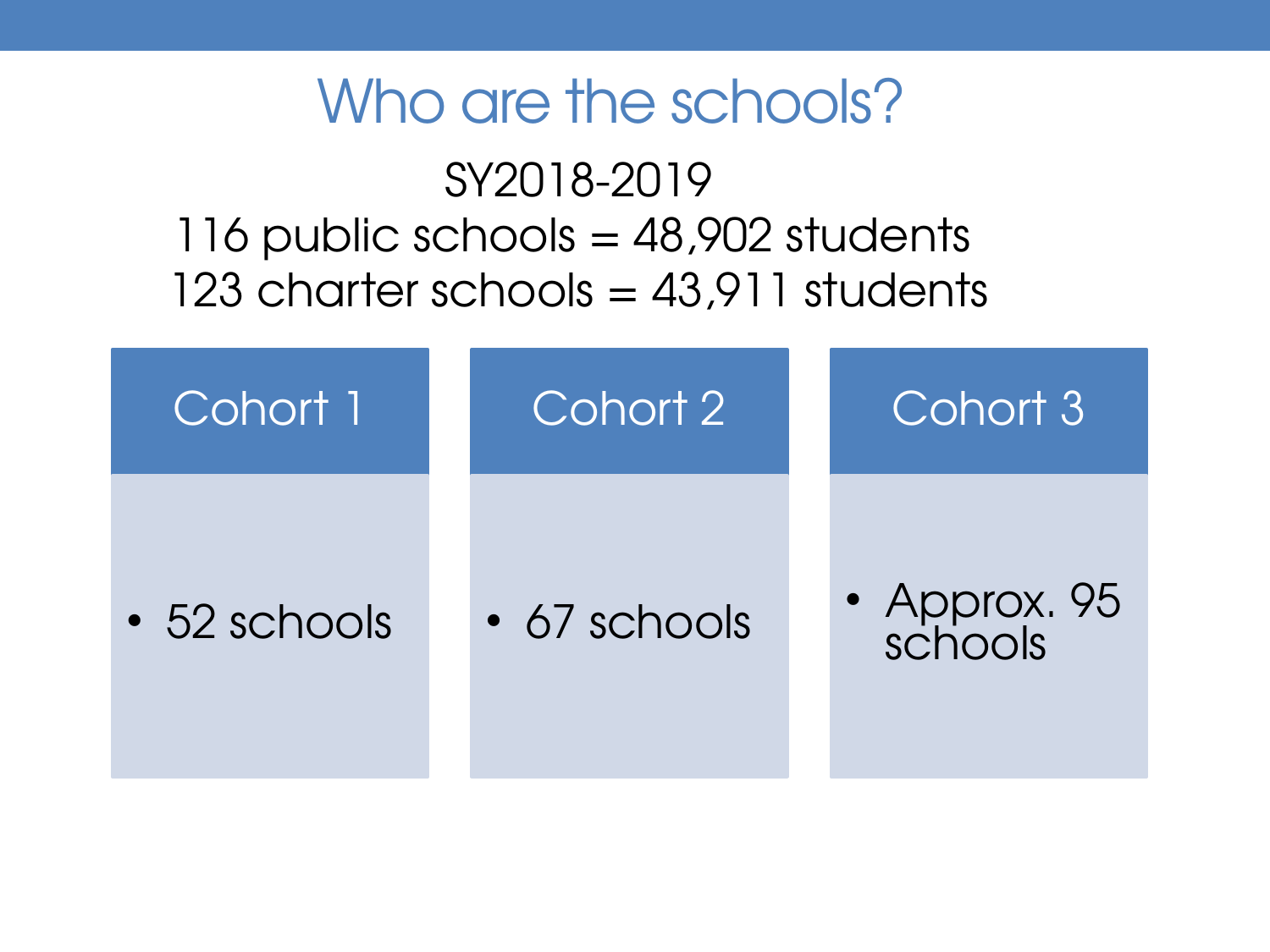

# Who are the schools?
SY2018-2019
116 public schools = 48,902 students
123 charter schools = 43,911 students
Cohort 1
52 schools
Cohort 2
67 schools
Cohort 3
Approx. 95 schools